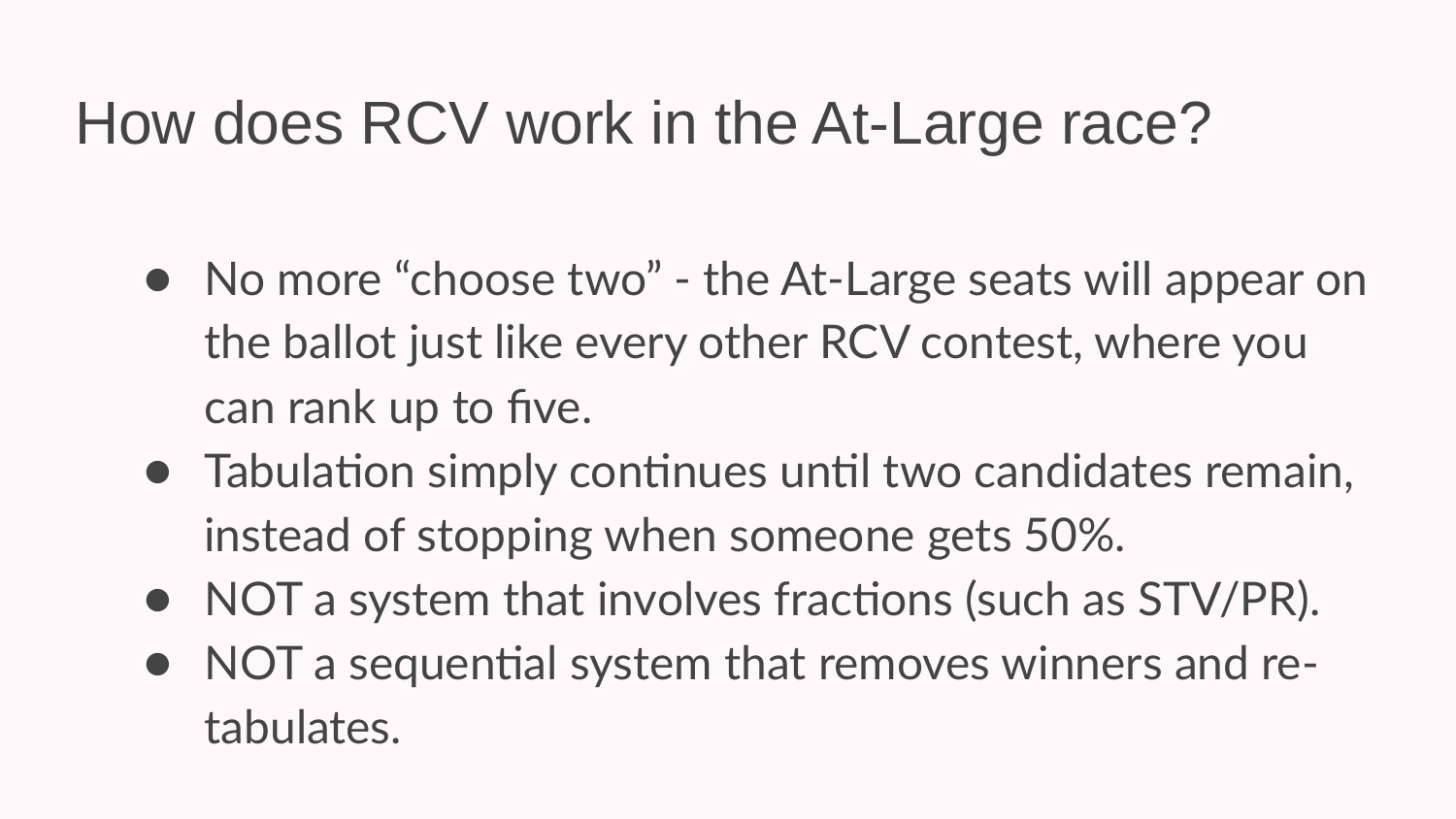

# How does RCV work in the At-Large race?

No more “choose two” - the At-Large seats will appear on the ballot just like every other RCV contest, where you can rank up to five.
Tabulation simply continues until two candidates remain, instead of stopping when someone gets 50%.
NOT a system that involves fractions (such as STV/PR).
NOT a sequential system that removes winners and re-tabulates.